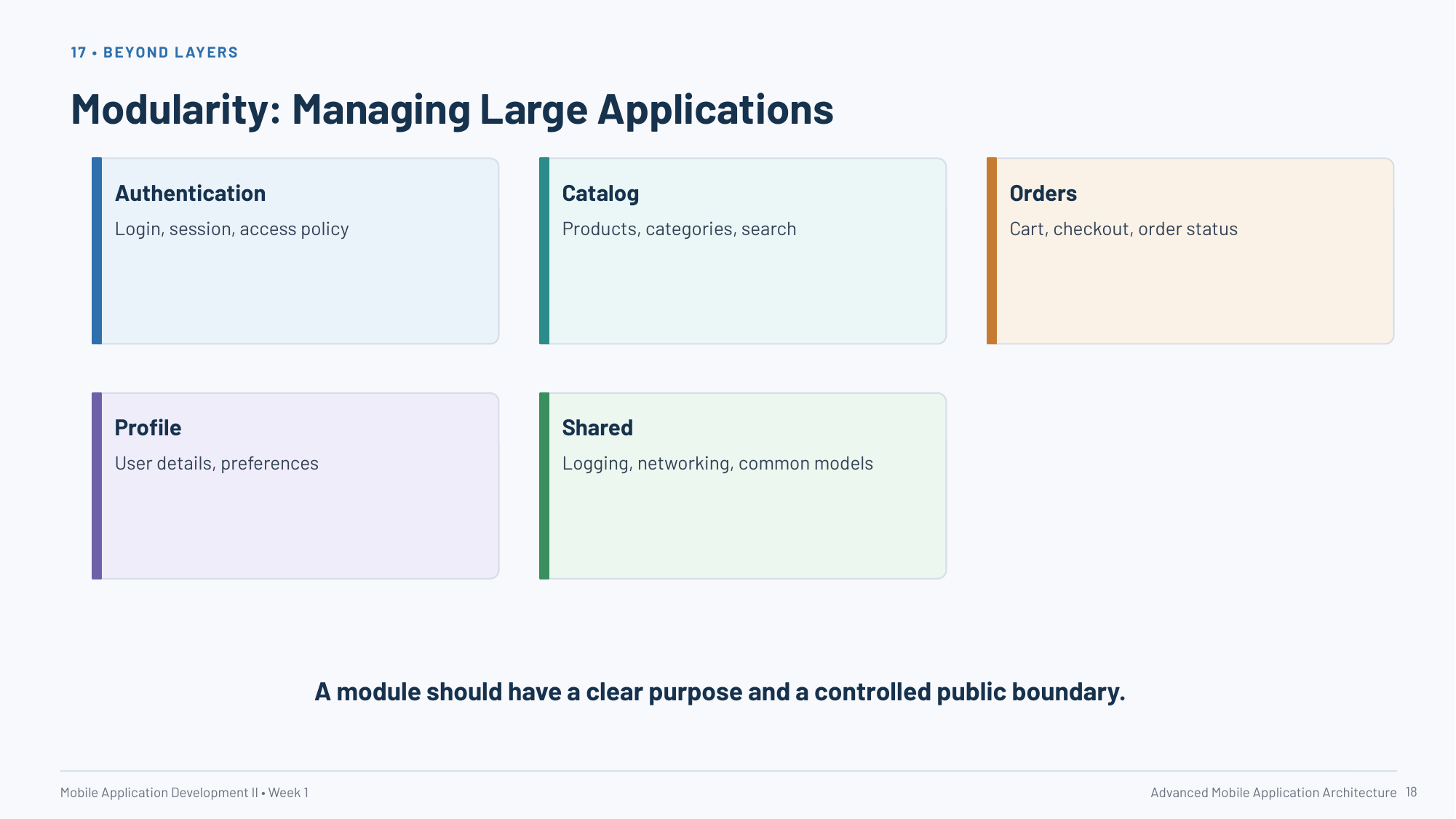

17 • BEYOND LAYERS
Modularity: Managing Large Applications

Authentication
Catalog
Orders
Login, session, access policy
Products, categories, search
Cart, checkout, order status

Profile
Shared
User details, preferences
Logging, networking, common models
A module should have a clear purpose and a controlled public boundary.
18